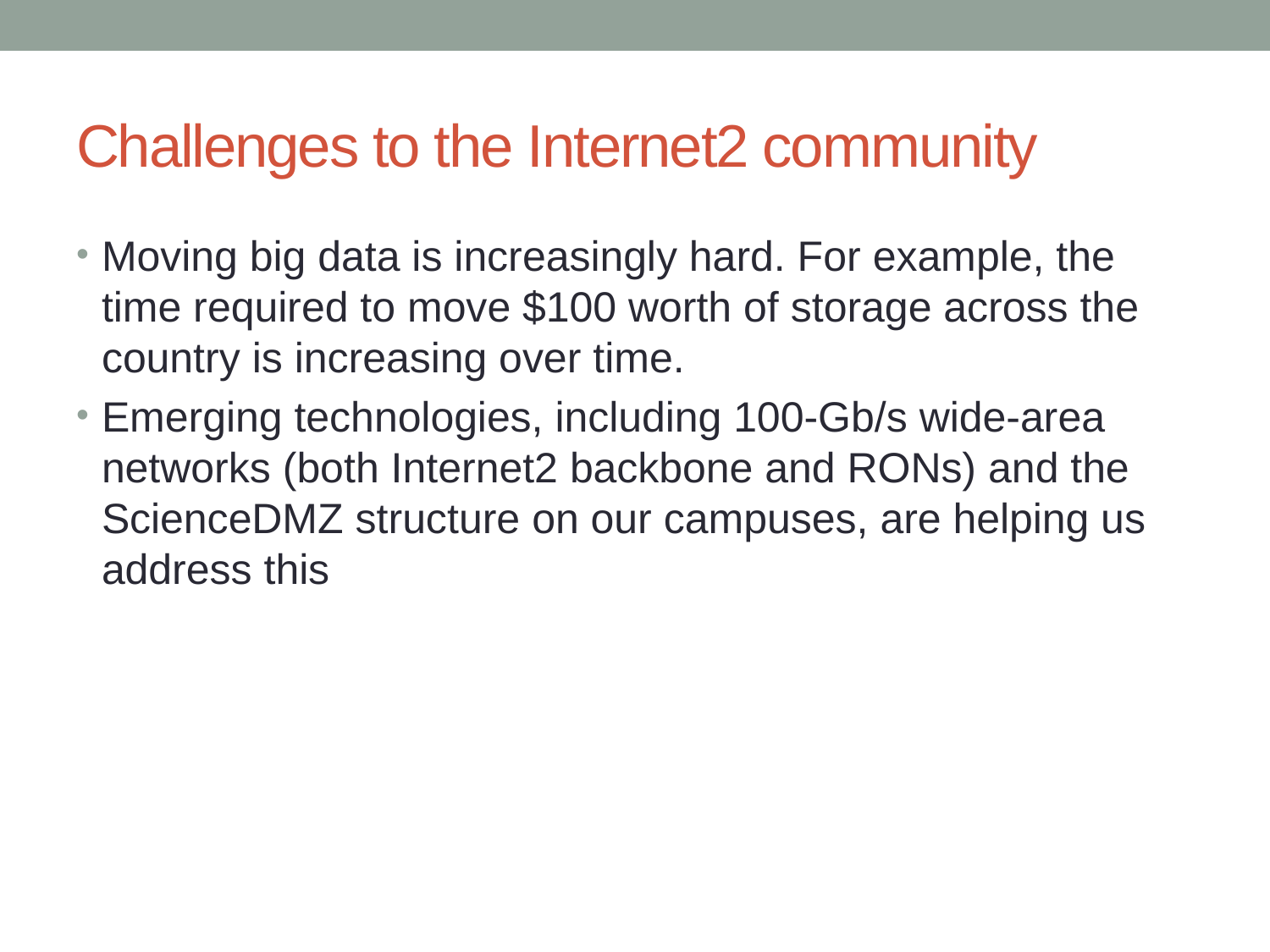

# Challenges to the Internet2 community
Moving big data is increasingly hard. For example, the time required to move $100 worth of storage across the country is increasing over time.
Emerging technologies, including 100-Gb/s wide-area networks (both Internet2 backbone and RONs) and the ScienceDMZ structure on our campuses, are helping us address this